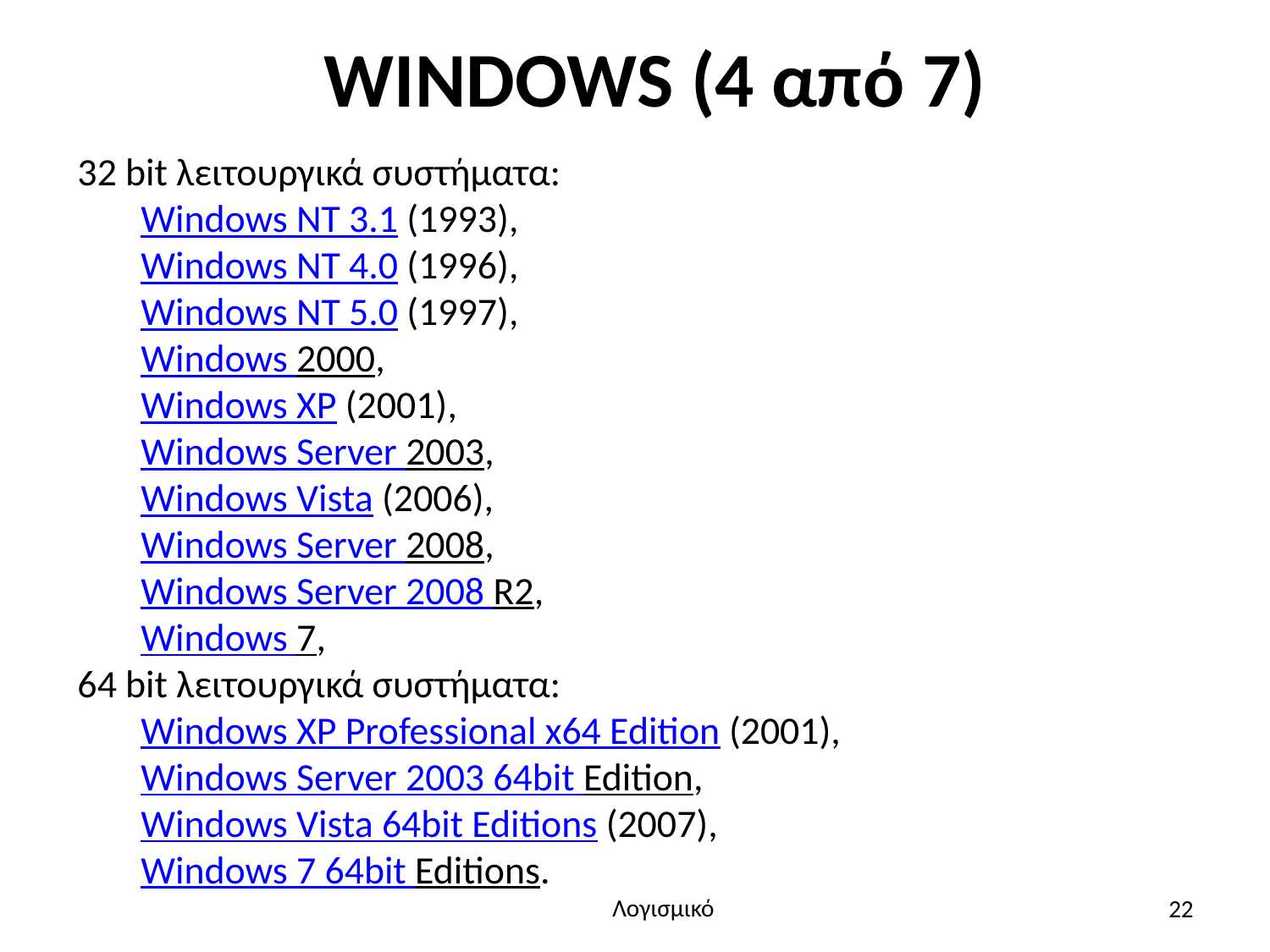

# WINDOWS (4 από 7)
32 bit λειτουργικά συστήματα:
Windows NT 3.1 (1993),
Windows NT 4.0 (1996),
Windows NT 5.0 (1997),
Windows 2000,
Windows XP (2001),
Windows Server 2003,
Windows Vista (2006),
Windows Server 2008,
Windows Server 2008 R2,
Windows 7,
64 bit λειτουργικά συστήματα:
Windows XP Professional x64 Edition (2001),
Windows Server 2003 64bit Edition,
Windows Vista 64bit Editions (2007),
Windows 7 64bit Editions.
22
Λογισμικό